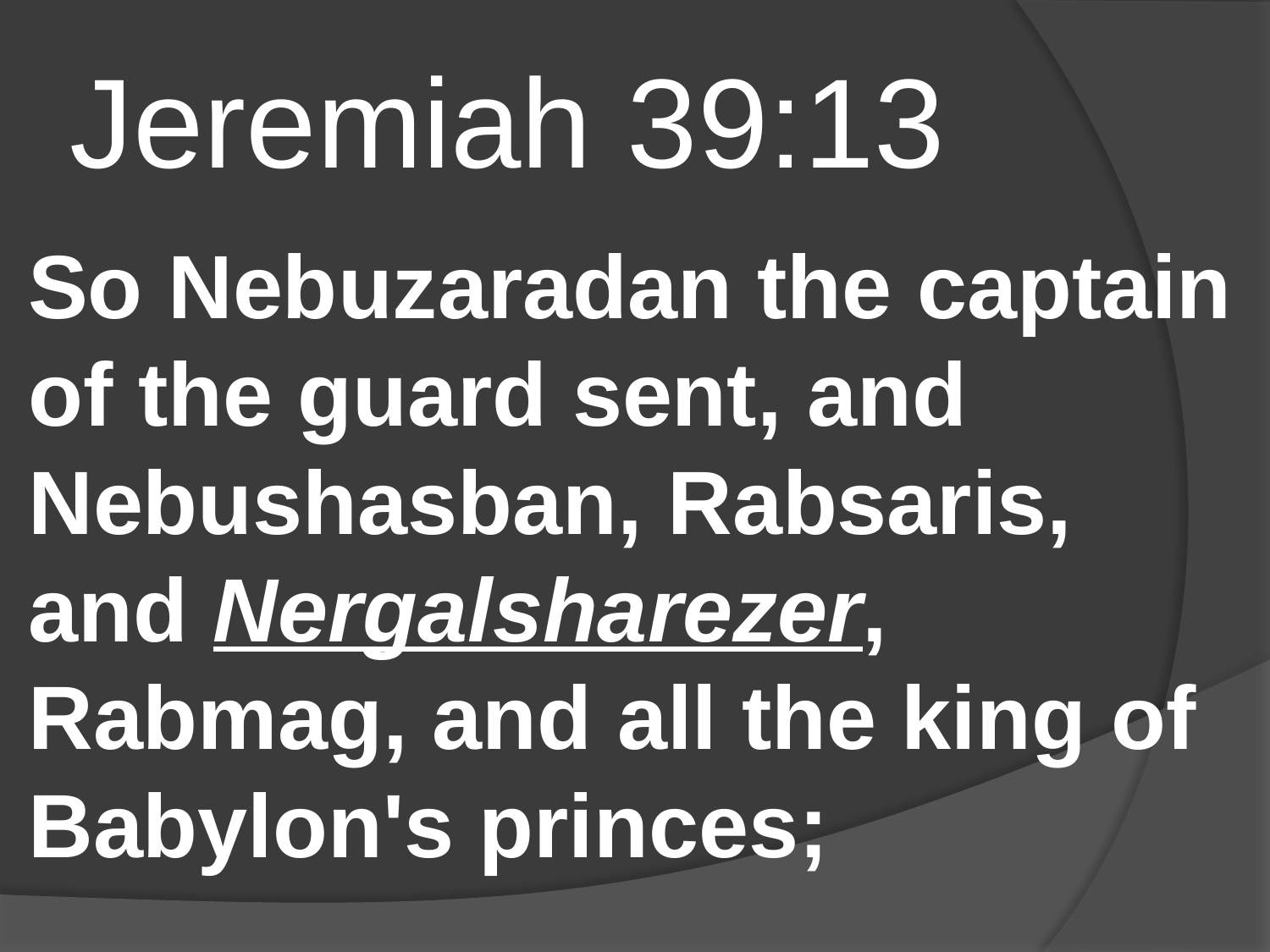

# Jeremiah 39:13
So Nebuzaradan the captain of the guard sent, and Nebushasban, Rabsaris, and Nergalsharezer, Rabmag, and all the king of Babylon's princes;